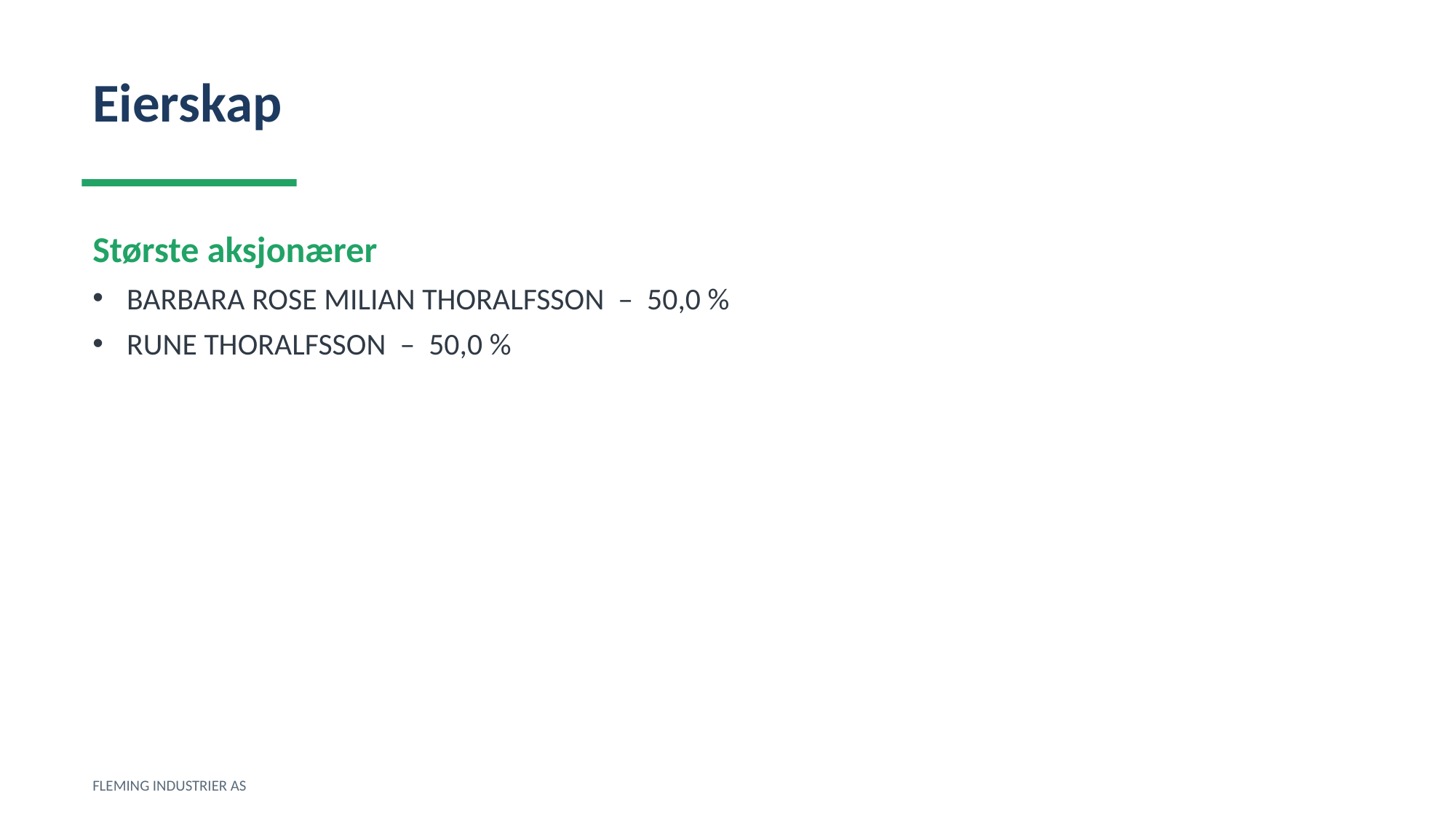

Eierskap

Største aksjonærer
BARBARA ROSE MILIAN THORALFSSON  –  50,0 %
RUNE THORALFSSON  –  50,0 %
FLEMING INDUSTRIER AS